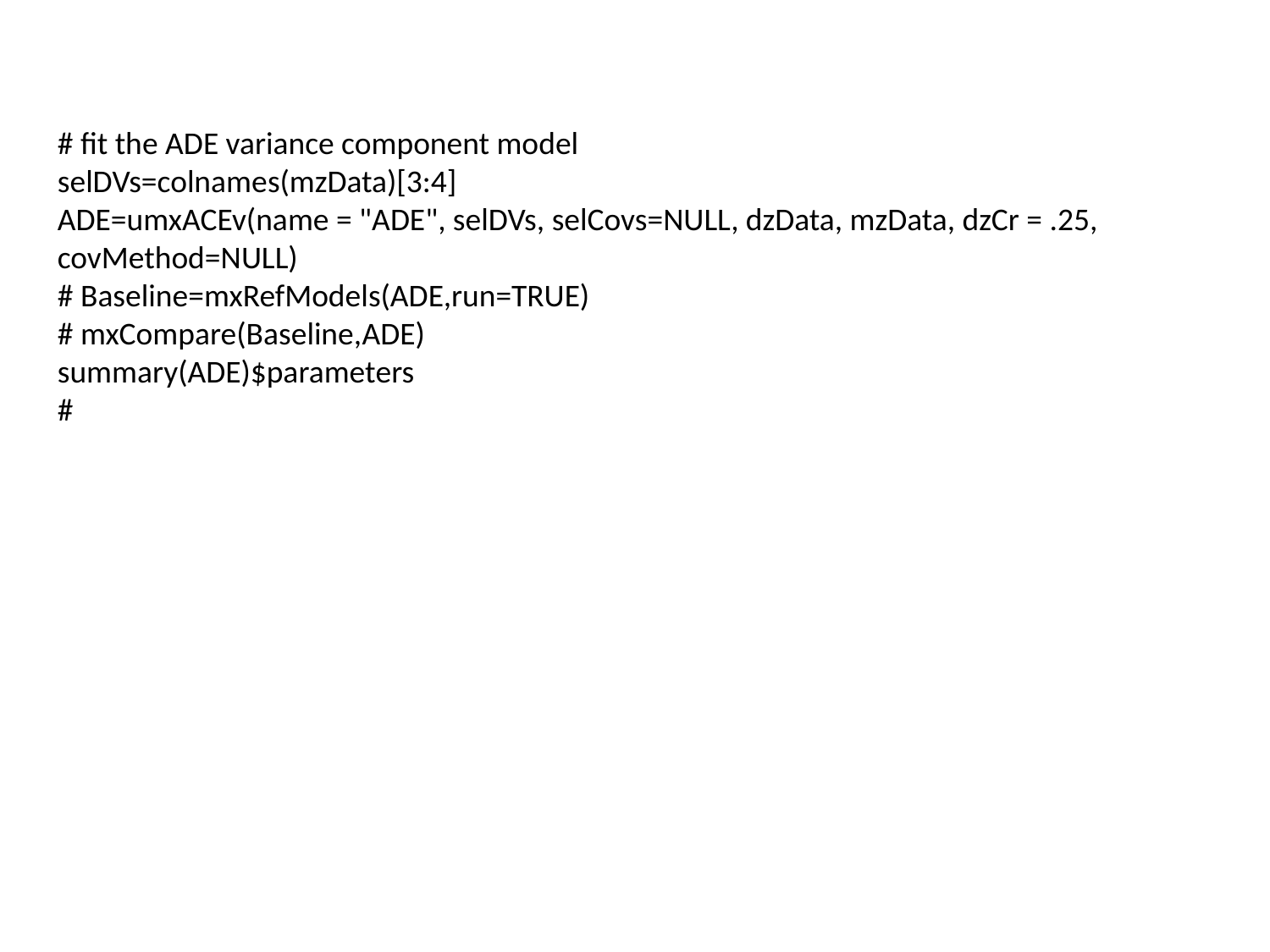

# fit the ADE variance component model
selDVs=colnames(mzData)[3:4]
ADE=umxACEv(name = "ADE", selDVs, selCovs=NULL, dzData, mzData, dzCr = .25,
covMethod=NULL)
# Baseline=mxRefModels(ADE,run=TRUE)
# mxCompare(Baseline,ADE)
summary(ADE)$parameters
#